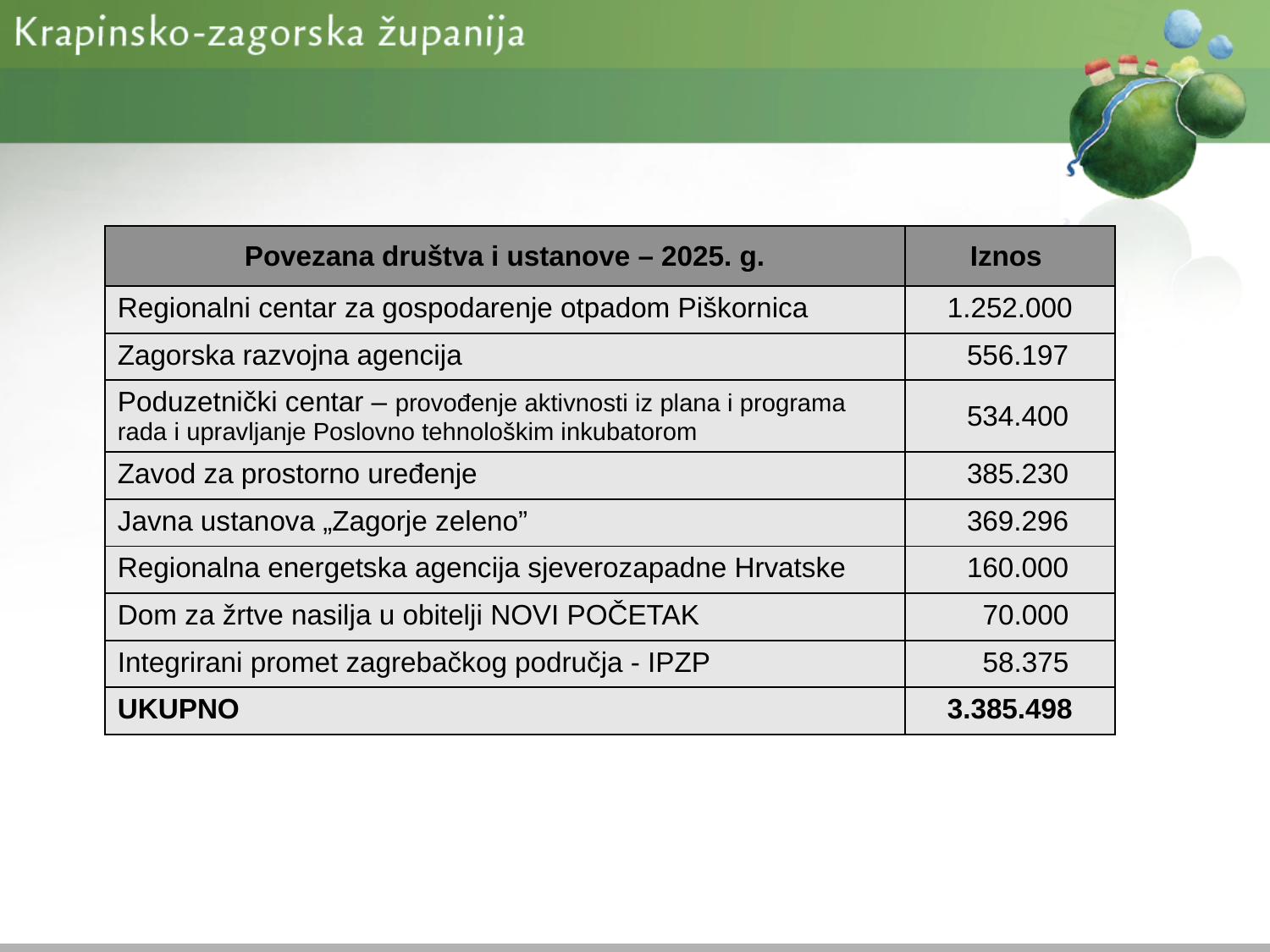

| Povezana društva i ustanove – 2025. g. | Iznos |
| --- | --- |
| Regionalni centar za gospodarenje otpadom Piškornica | 1.252.000 |
| Zagorska razvojna agencija | 556.197 |
| Poduzetnički centar – provođenje aktivnosti iz plana i programa rada i upravljanje Poslovno tehnološkim inkubatorom | 534.400 |
| Zavod za prostorno uređenje | 385.230 |
| Javna ustanova „Zagorje zeleno” | 369.296 |
| Regionalna energetska agencija sjeverozapadne Hrvatske | 160.000 |
| Dom za žrtve nasilja u obitelji NOVI POČETAK | 70.000 |
| Integrirani promet zagrebačkog područja - IPZP | 58.375 |
| UKUPNO | 3.385.498 |